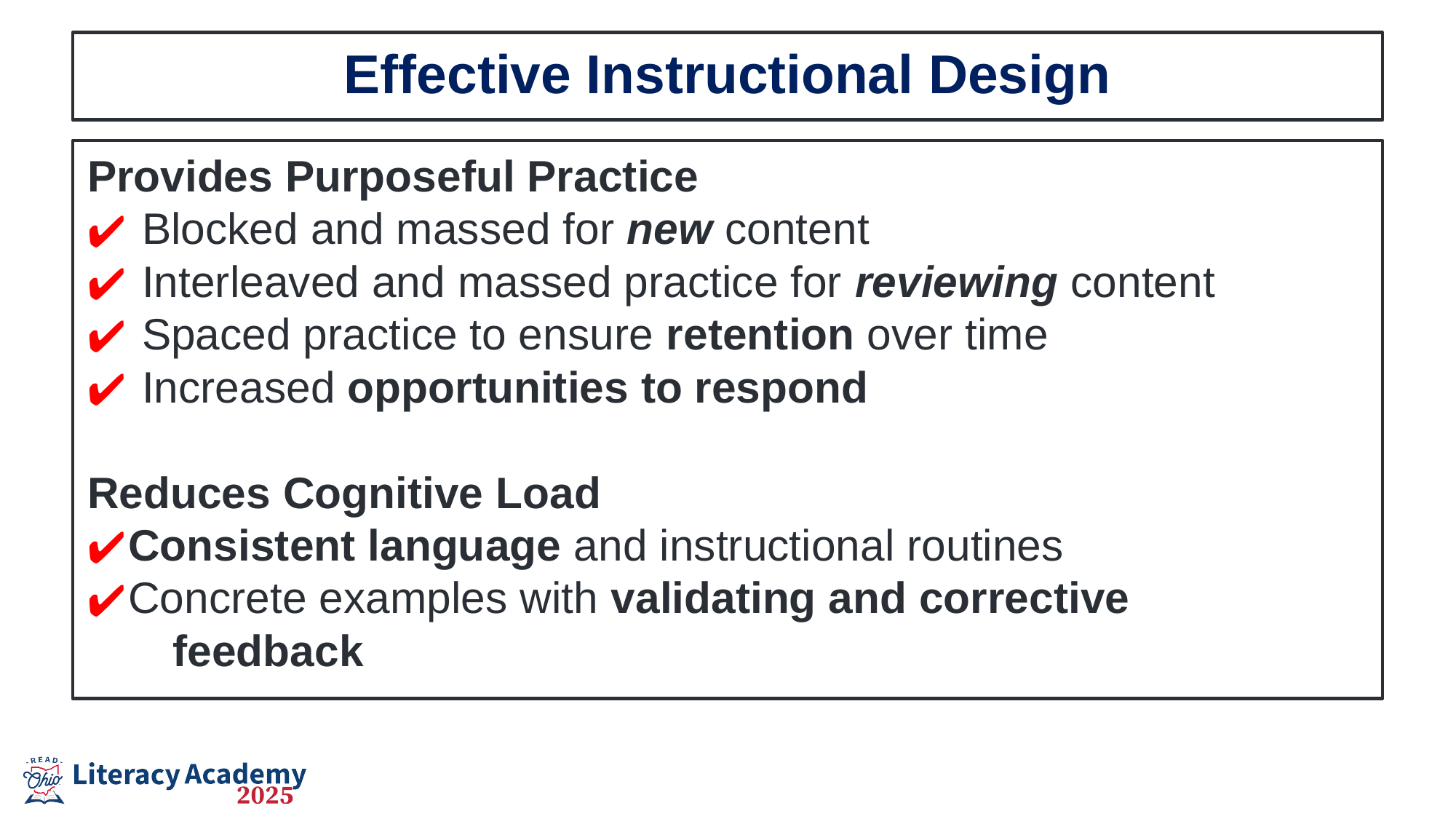

# Effective Instructional Design
Provides Purposeful Practice
Blocked and massed for new content
Interleaved and massed practice for reviewing content
Spaced practice to ensure retention over time
Increased opportunities to respond

Reduces Cognitive Load
Consistent language and instructional routines
Concrete examples with validating and corrective
       feedback